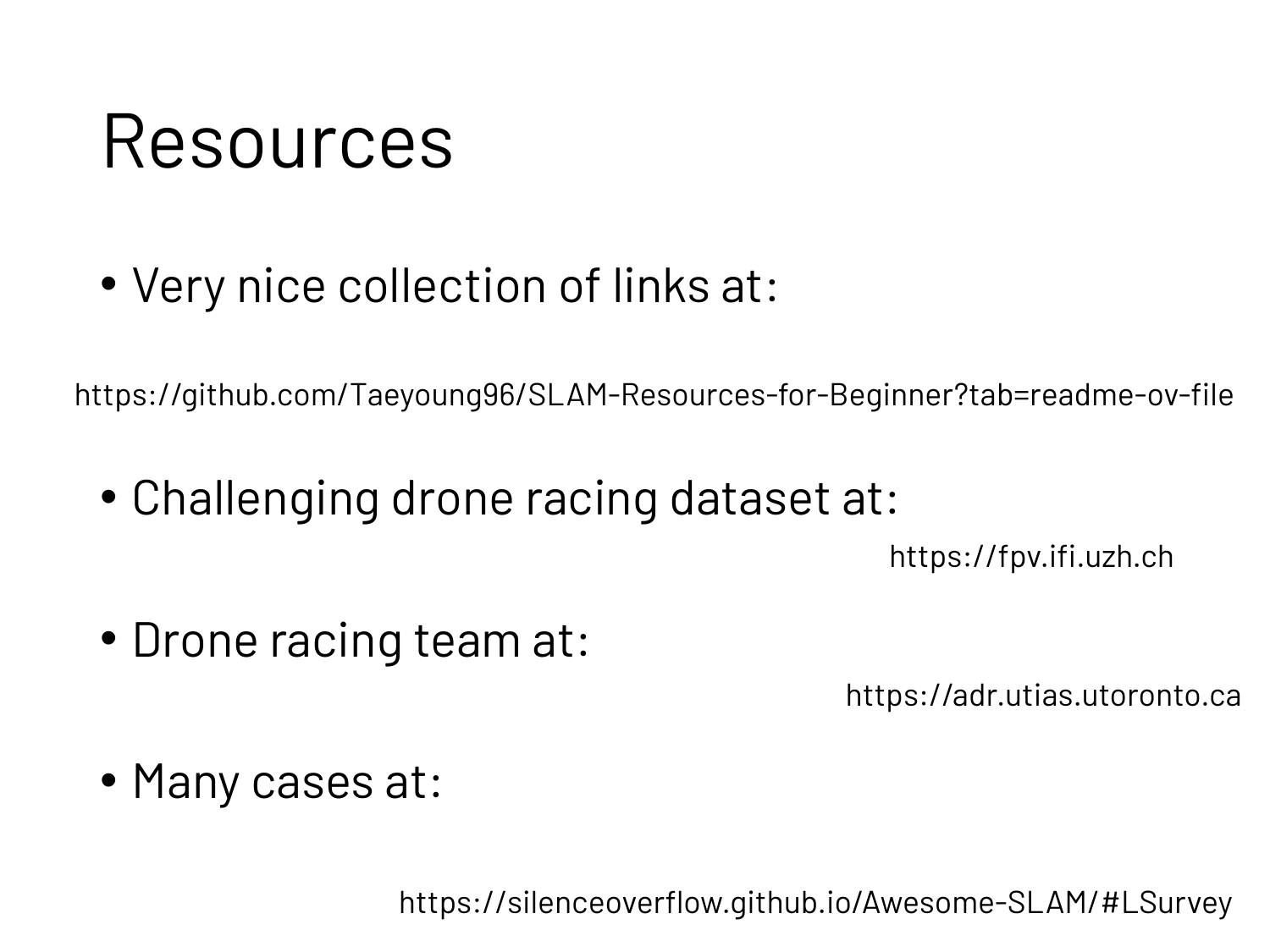

# Resources
Very nice collection of links at:

Challenging drone racing dataset at:

Drone racing team at:

Many cases at:
https://github.com/Taeyoung96/SLAM-Resources-for-Beginner?tab=readme-ov-file
https://fpv.ifi.uzh.ch
https://adr.utias.utoronto.ca
https://silenceoverflow.github.io/Awesome-SLAM/#LSurvey